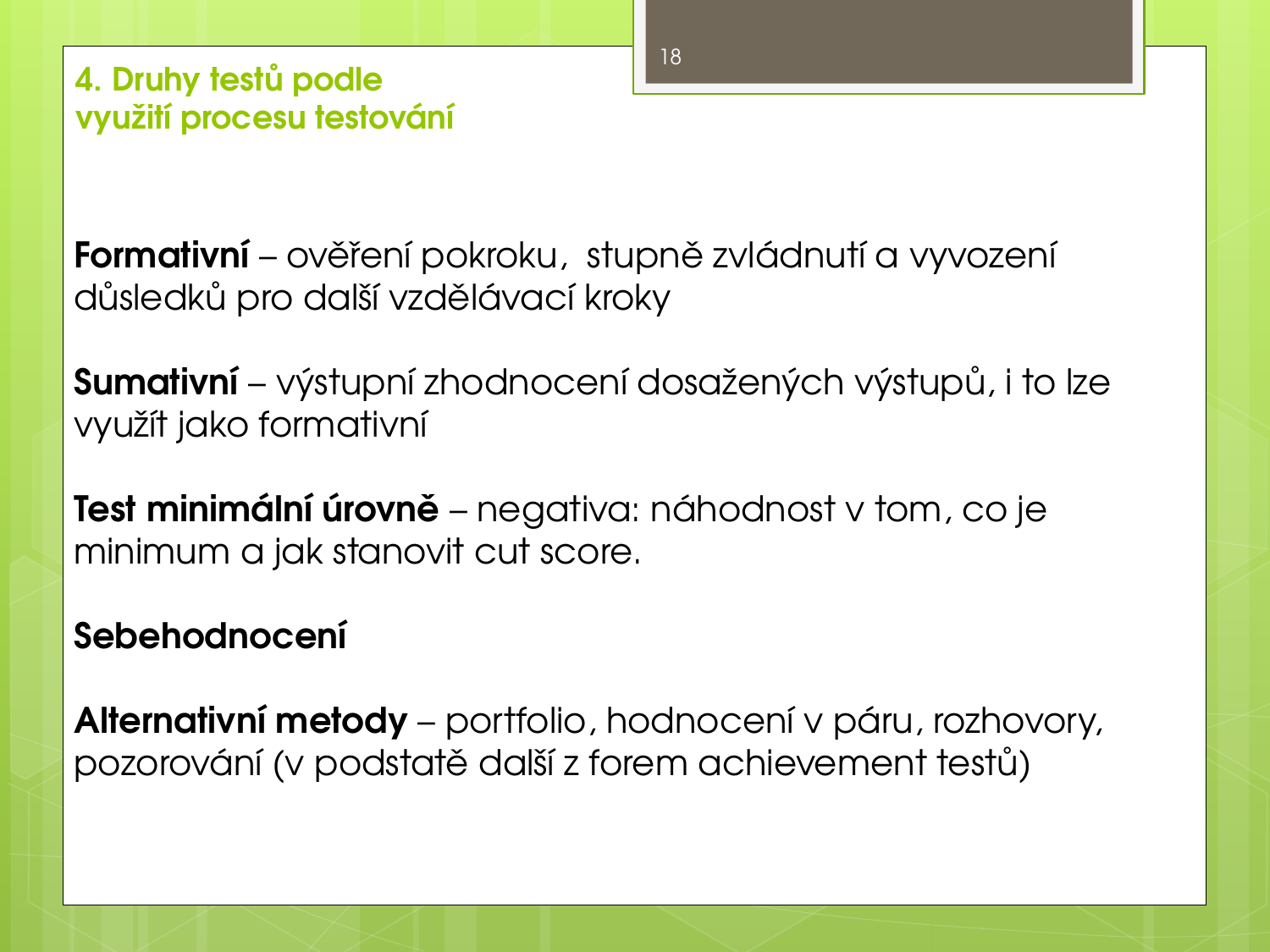

18
4. Druhy testů podle
využití procesu testování
Formativní – ověření pokroku,  stupně zvládnutí a vyvození důsledků pro další vzdělávací kroky

Sumativní – výstupní zhodnocení dosažených výstupů, i to lze využít jako formativní

Test minimální úrovně – negativa: náhodnost v tom, co je minimum a jak stanovit cut score.

Sebehodnocení

Alternativní metody – portfolio, hodnocení v páru, rozhovory, pozorování (v podstatě další z forem achievement testů)